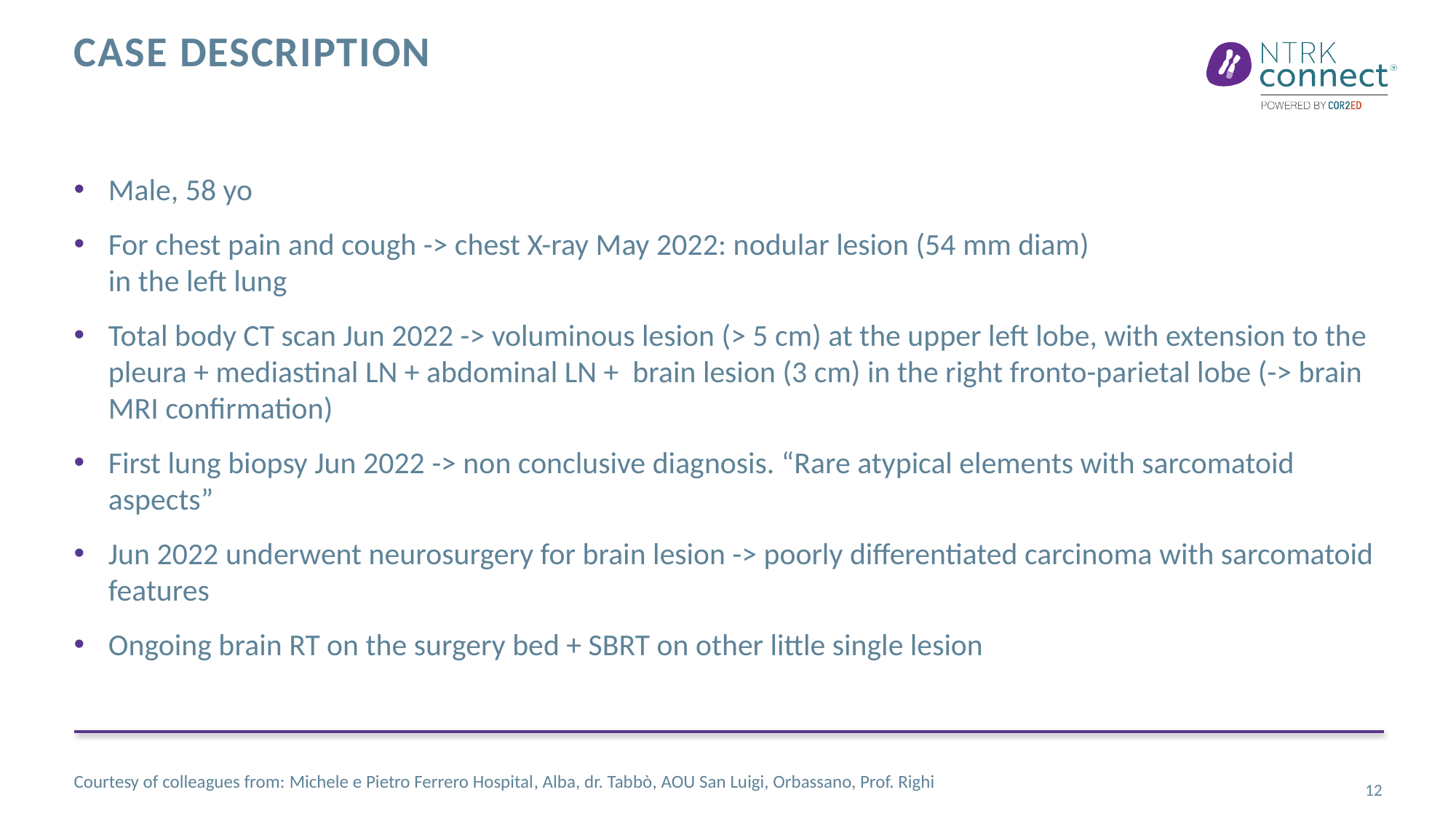

# Case description
Male, 58 yo
For chest pain and cough -> chest X-ray May 2022: nodular lesion (54 mm diam)
in the left lung
Total body CT scan Jun 2022 -> voluminous lesion (> 5 cm) at the upper left lobe, with extension to the pleura + mediastinal LN + abdominal LN +  brain lesion (3 cm) in the right fronto-parietal lobe (-> brain MRI confirmation)
First lung biopsy Jun 2022 -> non conclusive diagnosis. “Rare atypical elements with sarcomatoid aspects”
Jun 2022 underwent neurosurgery for brain lesion -> poorly differentiated carcinoma with sarcomatoid features
Ongoing brain RT on the surgery bed + SBRT on other little single lesion

Courtesy of colleagues from: Michele e Pietro Ferrero Hospital, Alba, dr. Tabbò, AOU San Luigi, Orbassano, Prof. Righi
12